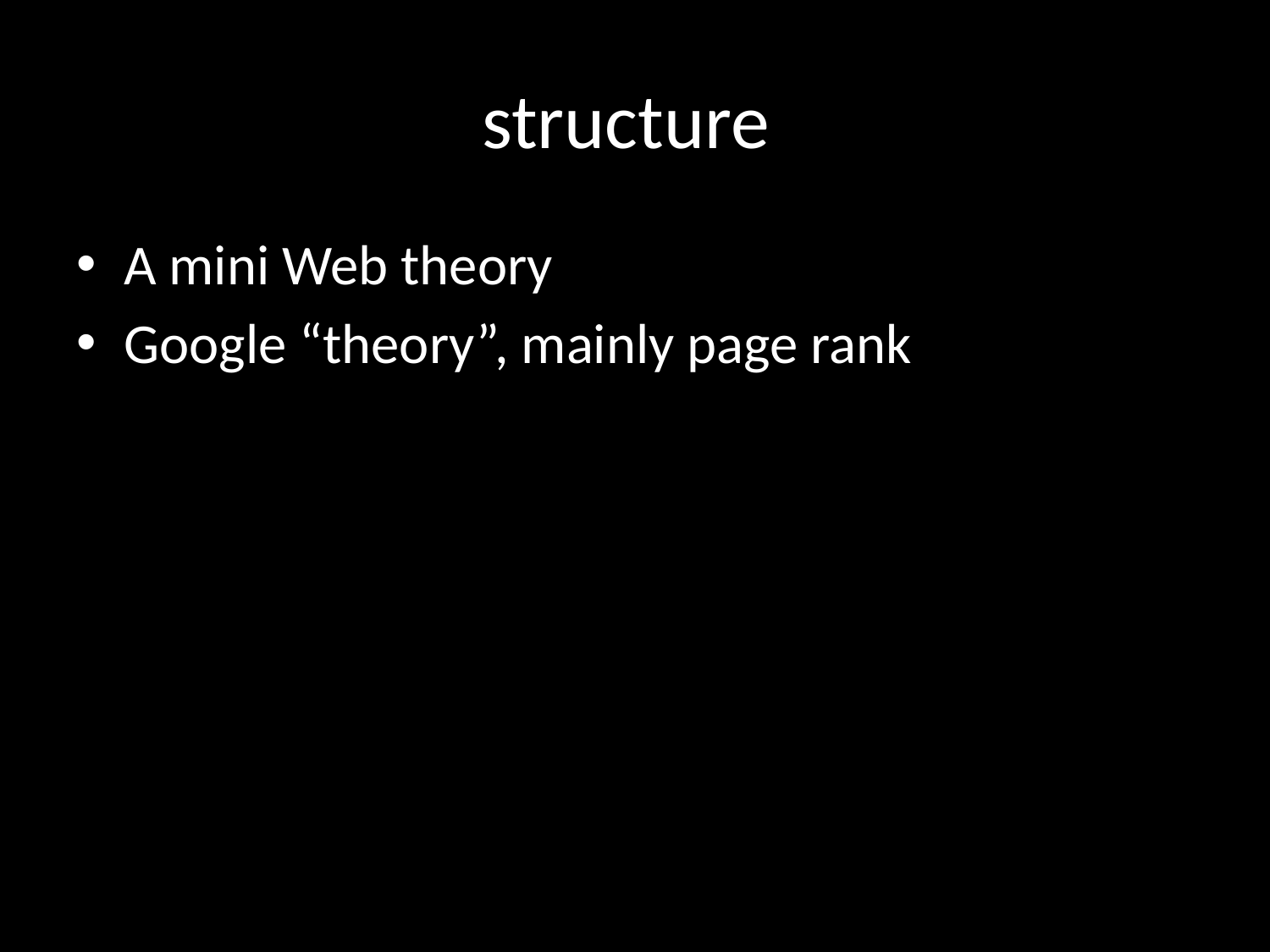

# structure
A mini Web theory
Google “theory”, mainly page rank